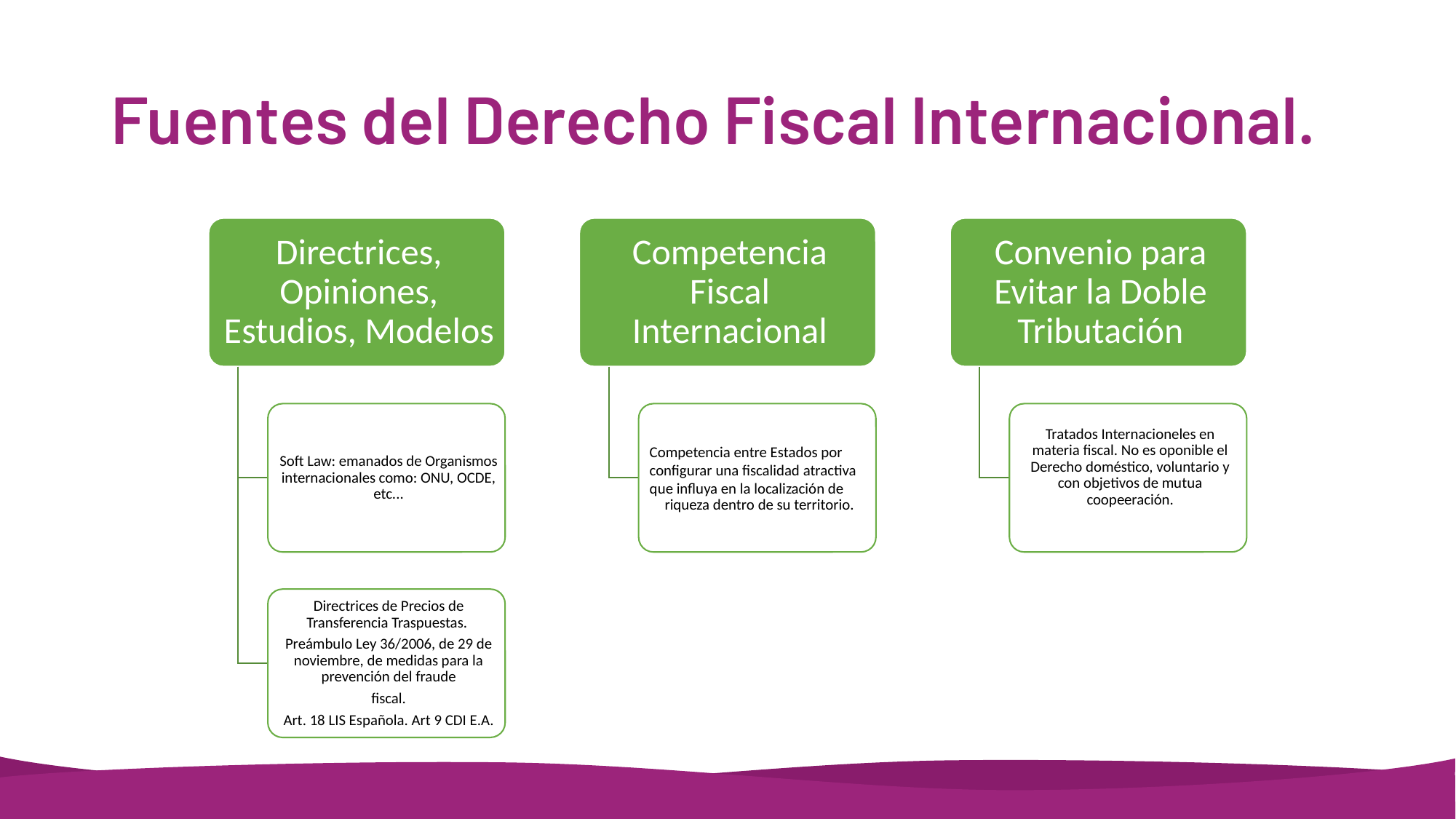

# Fuentes del Derecho Fiscal Internacional.
Directrices, Opiniones, Estudios, Modelos
Soft Law: emanados de Organismos internacionales como: ONU, OCDE, etc...
Directrices de Precios de Transferencia Traspuestas.
Preámbulo Ley 36/2006, de 29 de noviembre, de medidas para la prevención del fraude
fiscal.
Art. 18 LIS Española. Art 9 CDI E.A.
Competencia Fiscal Internacional
Competencia entre Estados por
configurar una fiscalidad atractiva
que influya en la localización de
riqueza dentro de su territorio.
Convenio para Evitar la Doble Tributación
Tratados Internacioneles en materia fiscal. No es oponible el Derecho doméstico, voluntario y con objetivos de mutua coopeeración.